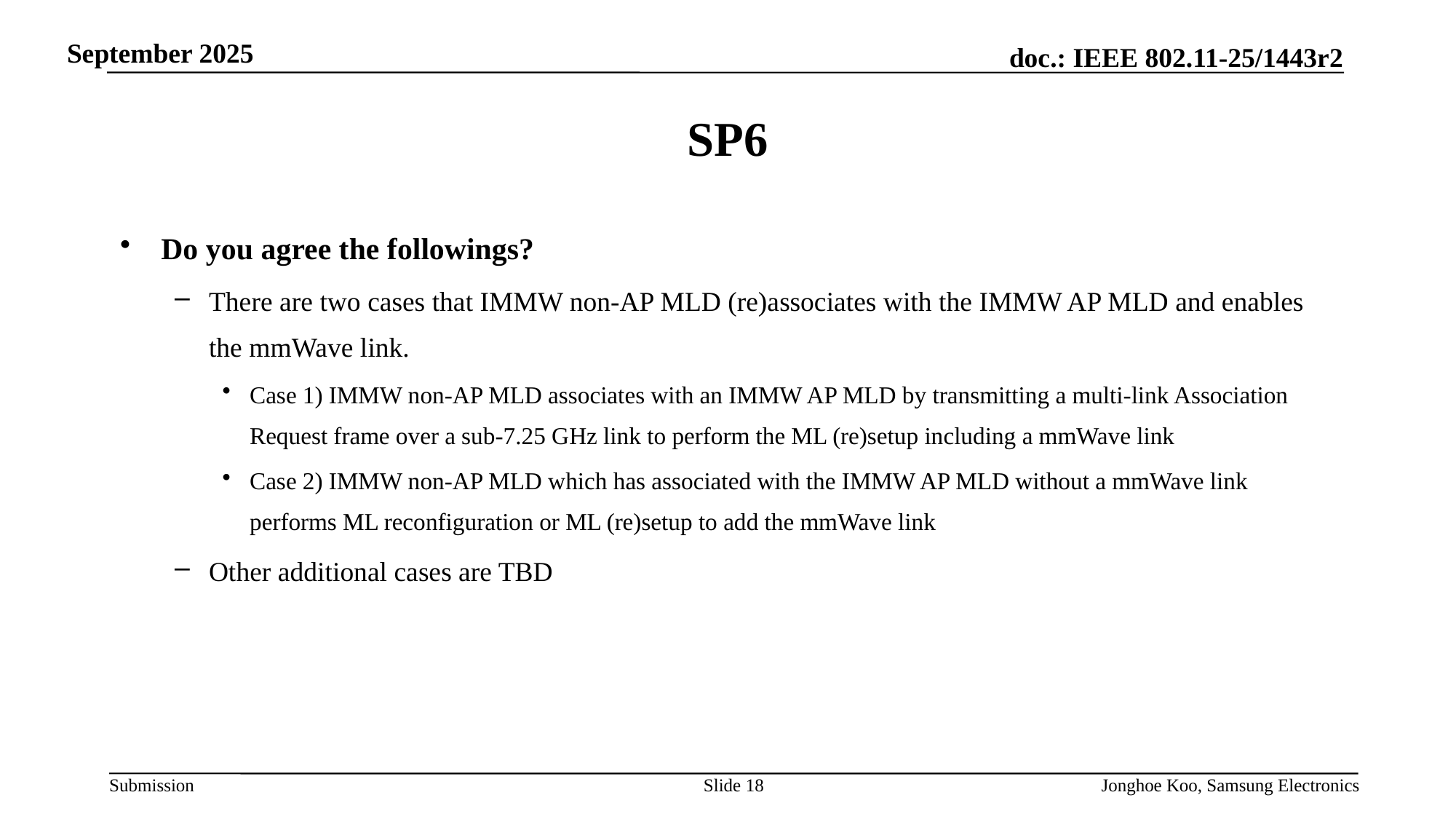

# SP6
Do you agree the followings?
There are two cases that IMMW non-AP MLD (re)associates with the IMMW AP MLD and enables the mmWave link.
Case 1) IMMW non-AP MLD associates with an IMMW AP MLD by transmitting a multi-link Association Request frame over a sub-7.25 GHz link to perform the ML (re)setup including a mmWave link
Case 2) IMMW non-AP MLD which has associated with the IMMW AP MLD without a mmWave link performs ML reconfiguration or ML (re)setup to add the mmWave link
Other additional cases are TBD

Slide 18
Jonghoe Koo, Samsung Electronics